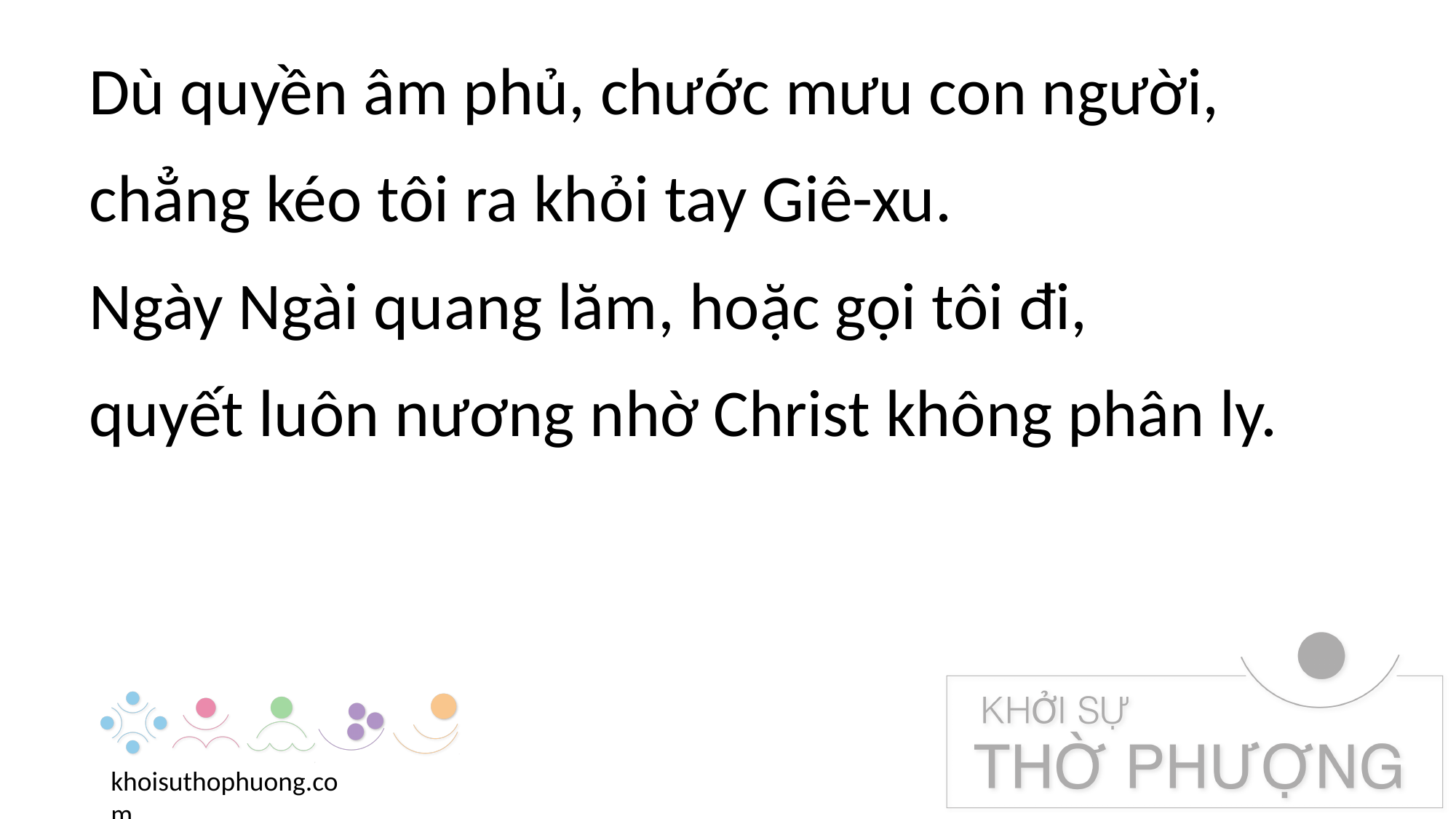

Dù quyền âm phủ, chước mưu con người,
chẳng kéo tôi ra khỏi tay Giê-xu.
Ngày Ngài quang lăm, hoặc gọi tôi đi,
quyết luôn nương nhờ Christ không phân ly.